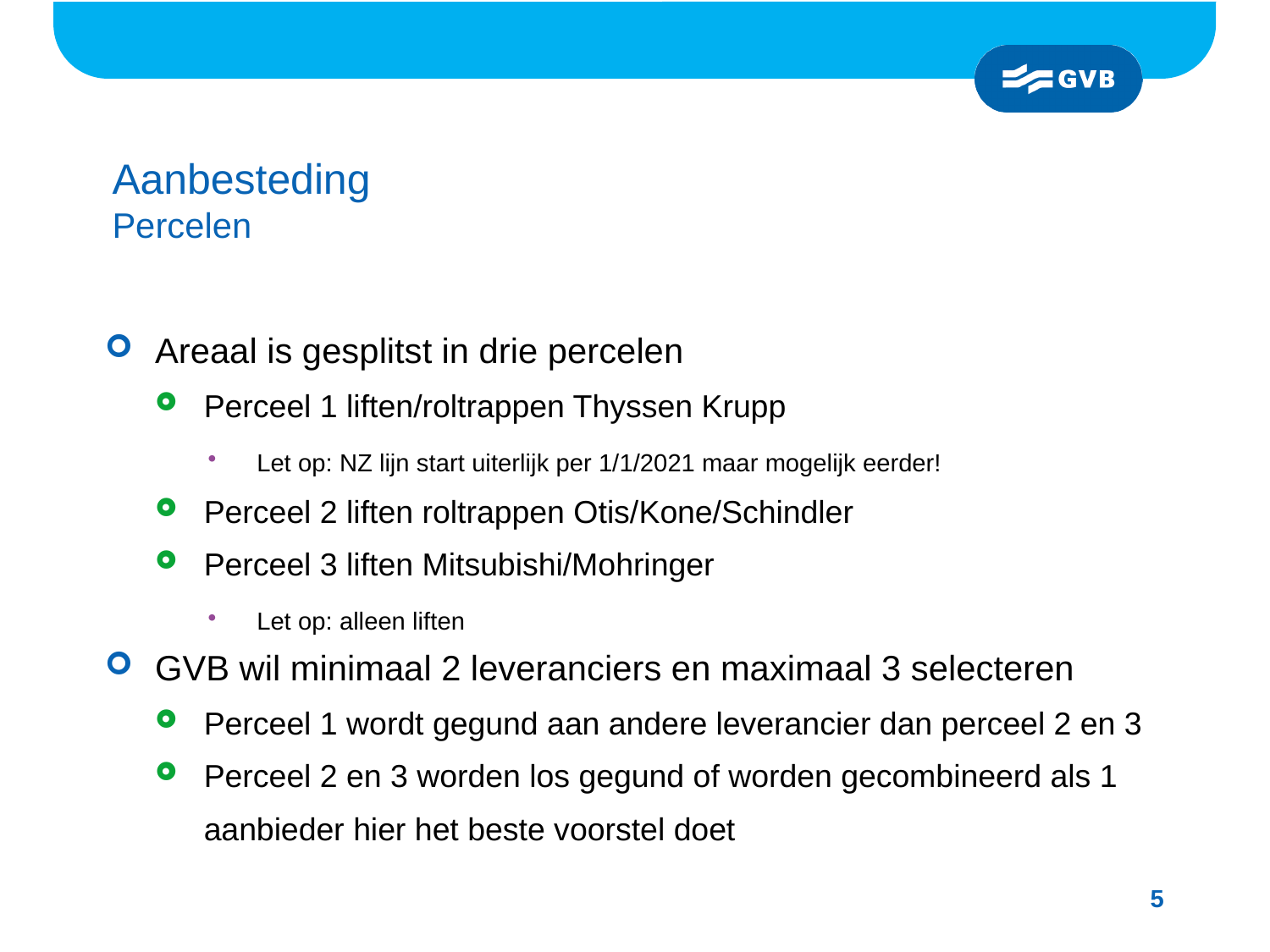

# Aanbesteding Percelen

Areaal is gesplitst in drie percelen
Perceel 1 liften/roltrappen Thyssen Krupp
Let op: NZ lijn start uiterlijk per 1/1/2021 maar mogelijk eerder!
Perceel 2 liften roltrappen Otis/Kone/Schindler
Perceel 3 liften Mitsubishi/Mohringer
Let op: alleen liften
GVB wil minimaal 2 leveranciers en maximaal 3 selecteren
Perceel 1 wordt gegund aan andere leverancier dan perceel 2 en 3
Perceel 2 en 3 worden los gegund of worden gecombineerd als 1 aanbieder hier het beste voorstel doet

5